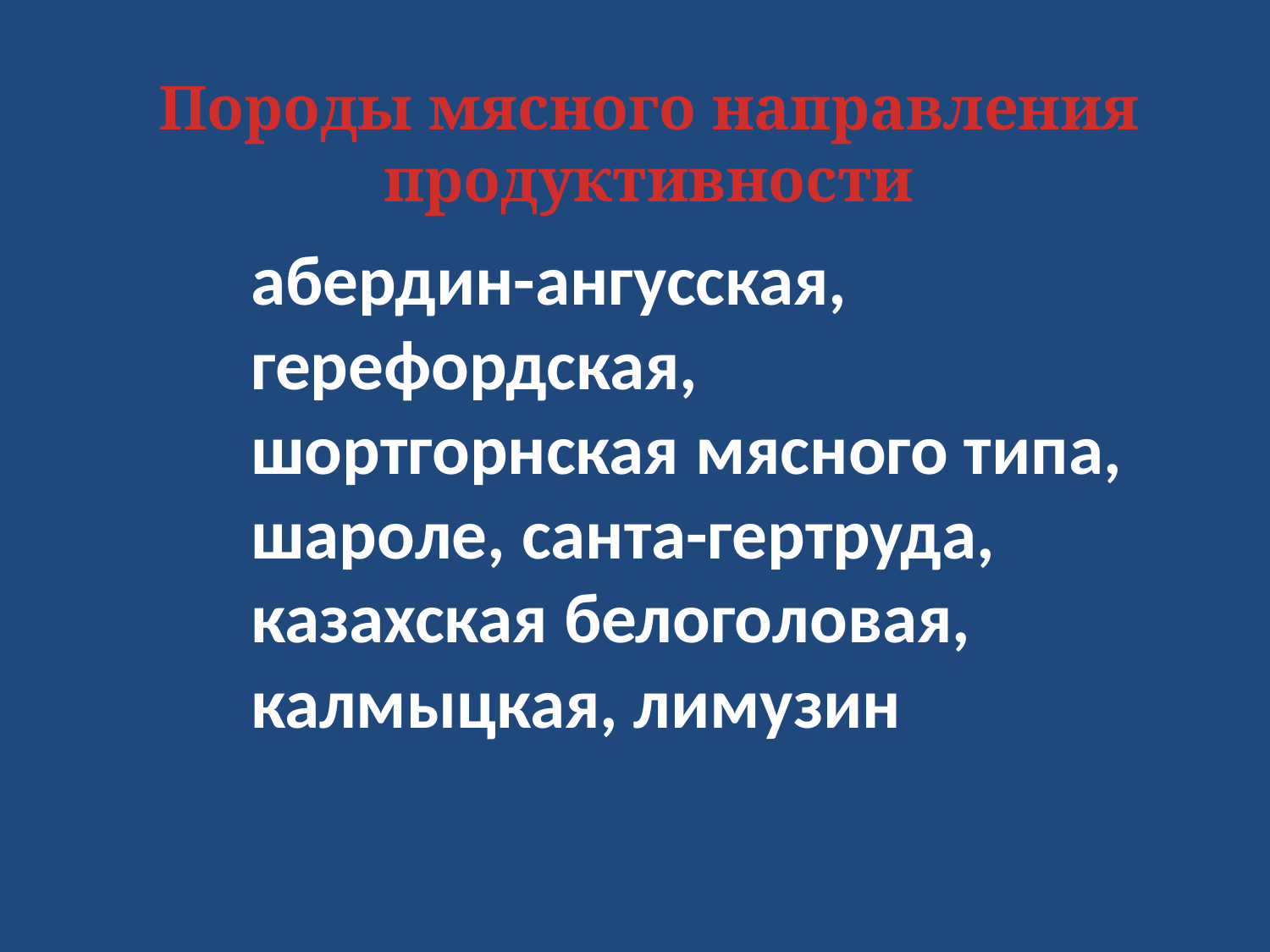

# Породы мясного направления продуктивности
абердин-ангусская, герефордская, шортгорнская мясного типа, шароле, санта-гертруда, казахская белоголовая, калмыцкая, лимузин